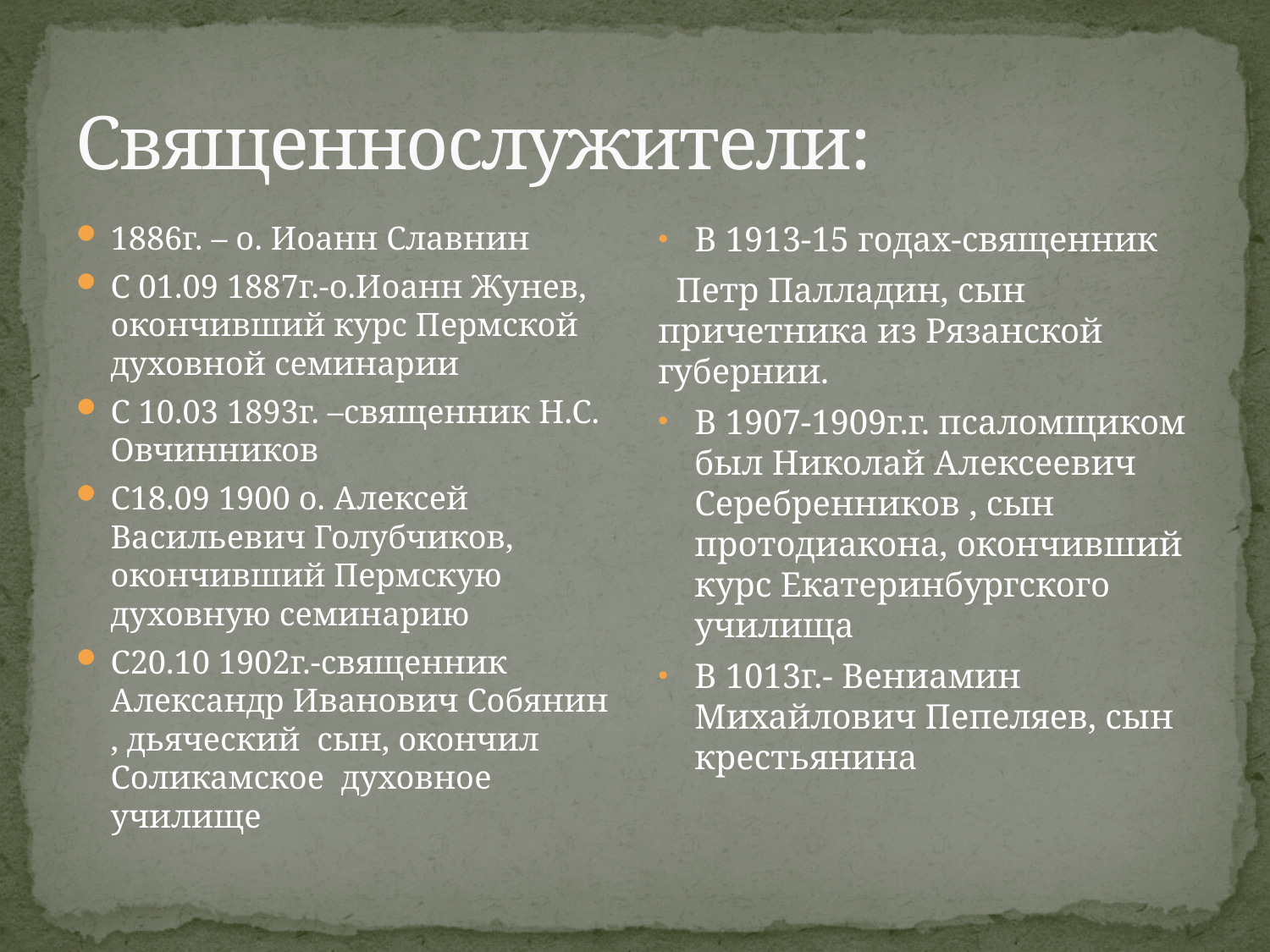

# Священнослужители:
1886г. – о. Иоанн Славнин
С 01.09 1887г.-о.Иоанн Жунев, окончивший курс Пермской духовной семинарии
С 10.03 1893г. –священник Н.С. Овчинников
С18.09 1900 о. Алексей Васильевич Голубчиков, окончивший Пермскую духовную семинарию
С20.10 1902г.-священник Александр Иванович Собянин , дьяческий  сын, окончил Соликамское  духовное училище

В 1913-15 годах-священник
  Петр Палладин, сын     причетника из Рязанской губернии.
В 1907-1909г.г. псаломщиком был Николай Алексеевич Серебренников , сын протодиакона, окончивший курс Екатеринбургского училища
В 1013г.- Вениамин Михайлович Пепеляев, сын крестьянина